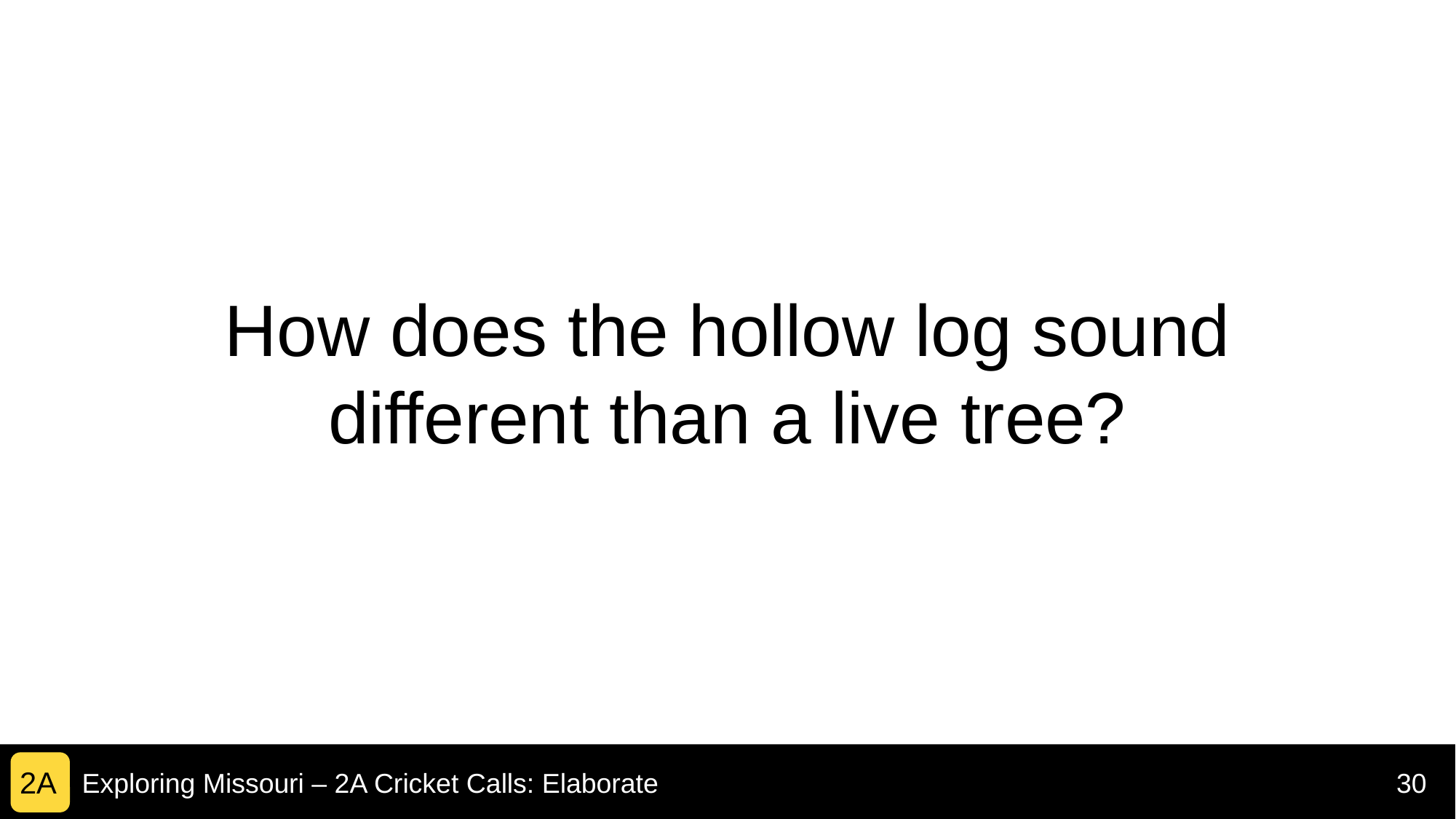

How does the hollow log sound different than a live tree?

2A
Exploring Missouri – 2A Cricket Calls: Elaborate
30